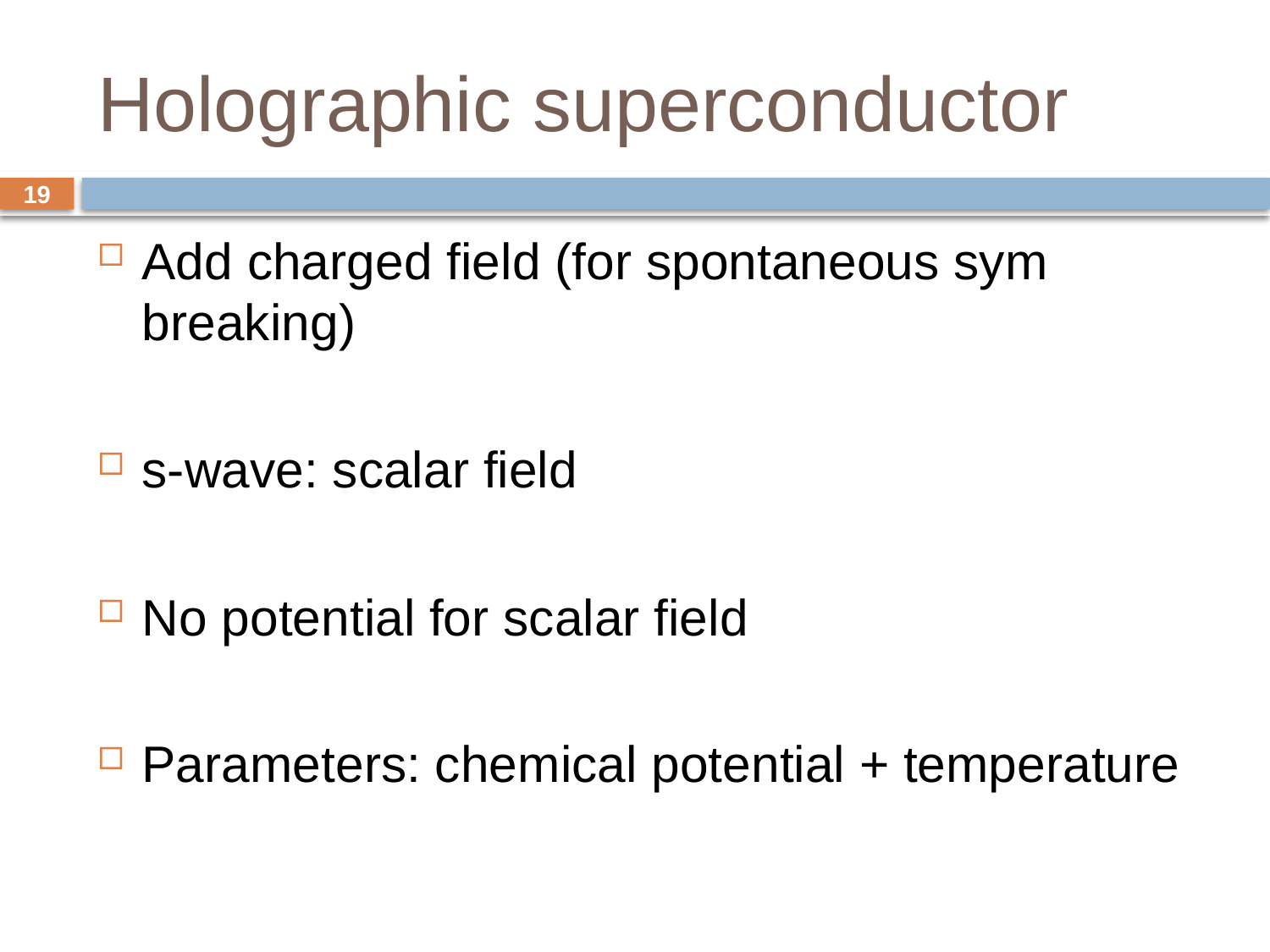

# Holographic superconductor
19
Add charged field (for spontaneous sym breaking)

s-wave: scalar field

No potential for scalar field

Parameters: chemical potential + temperature